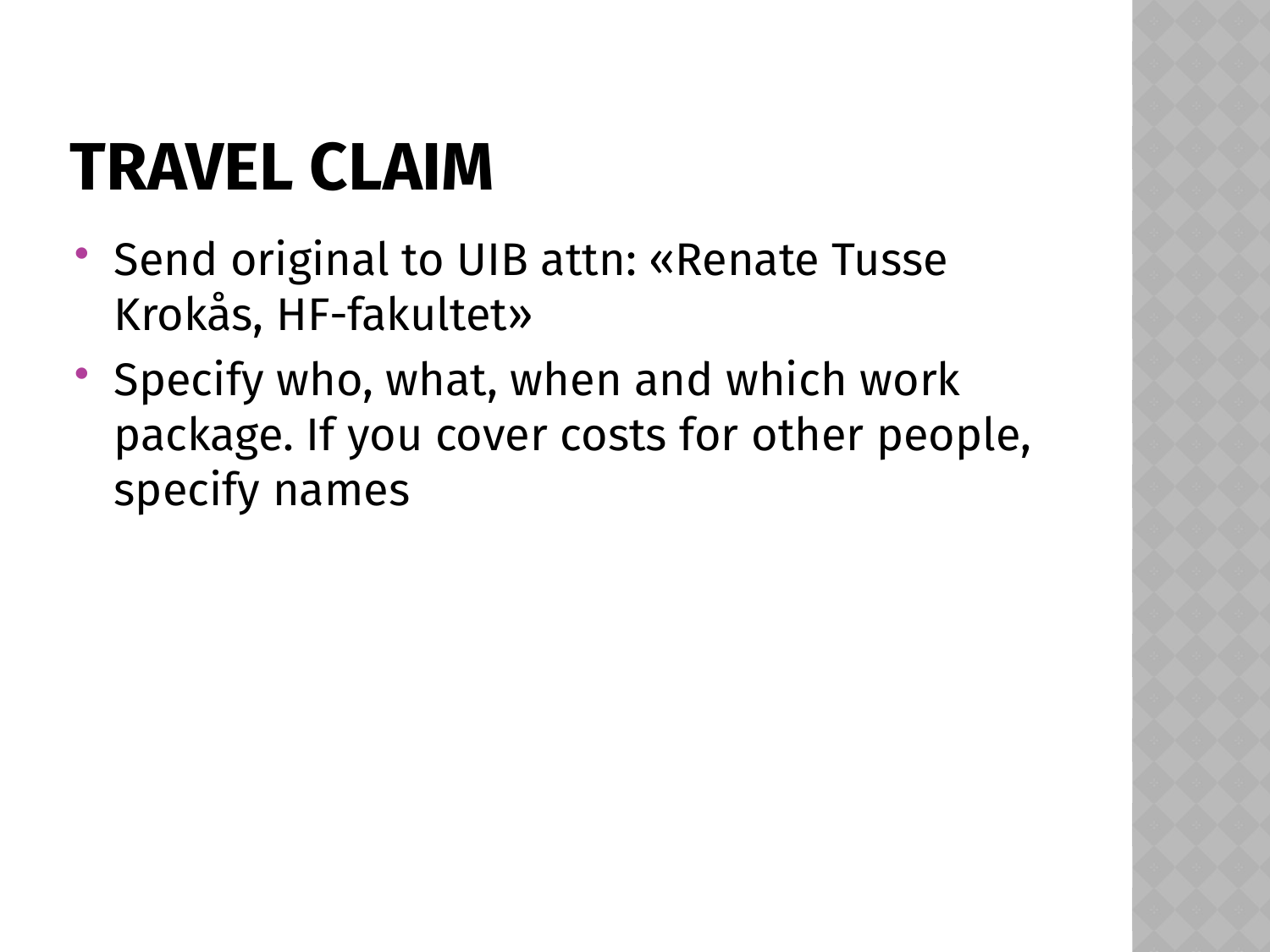

# Travel claim
Send original to UIB attn: «Renate Tusse Krokås, HF-fakultet»
Specify who, what, when and which work package. If you cover costs for other people, specify names